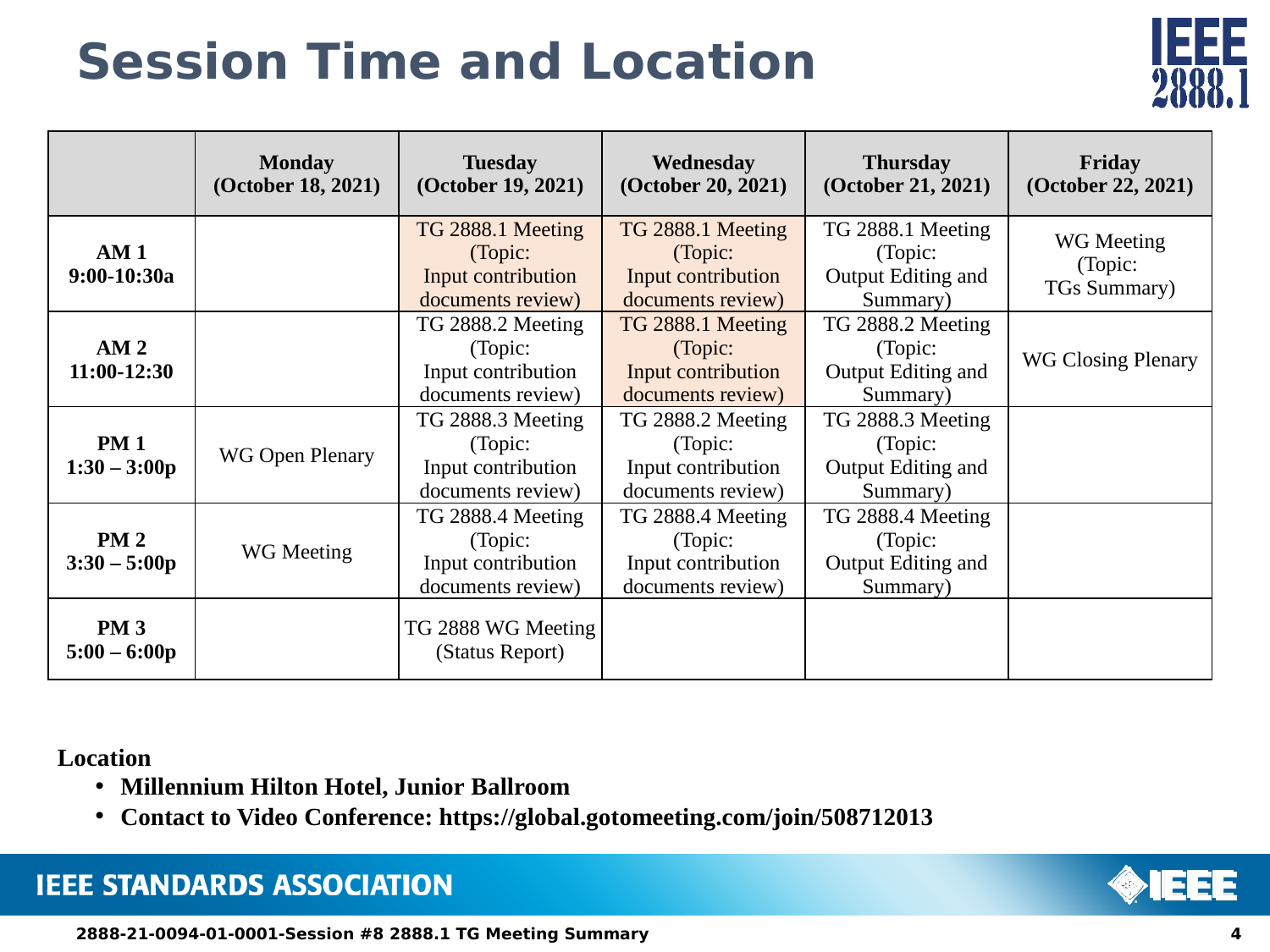

# Session Time and Location
|  | Monday (October 18, 2021) | Tuesday (October 19, 2021) | Wednesday (October 20, 2021) | Thursday (October 21, 2021) | Friday (October 22, 2021) |
| --- | --- | --- | --- | --- | --- |
| AM 1 9:00-10:30a |  | TG 2888.1 Meeting (Topic: Input contribution documents review) | TG 2888.1 Meeting (Topic: Input contribution documents review) | TG 2888.1 Meeting (Topic: Output Editing and Summary) | WG Meeting (Topic: TGs Summary) |
| AM 2 11:00-12:30 |  | TG 2888.2 Meeting (Topic: Input contribution documents review) | TG 2888.1 Meeting (Topic: Input contribution documents review) | TG 2888.2 Meeting (Topic: Output Editing and Summary) | WG Closing Plenary |
| PM 1 1:30 – 3:00p | WG Open Plenary | TG 2888.3 Meeting (Topic: Input contribution documents review) | TG 2888.2 Meeting (Topic: Input contribution documents review) | TG 2888.3 Meeting (Topic: Output Editing and Summary) |  |
| PM 2 3:30 – 5:00p | WG Meeting | TG 2888.4 Meeting (Topic: Input contribution documents review) | TG 2888.4 Meeting (Topic: Input contribution documents review) | TG 2888.4 Meeting (Topic: Output Editing and Summary) |  |
| PM 3 5:00 – 6:00p |  | TG 2888 WG Meeting (Status Report) |  |  |  |
Location
Millennium Hilton Hotel, Junior Ballroom
Contact to Video Conference: https://global.gotomeeting.com/join/508712013
2888-21-0094-01-0001-Session #8 2888.1 TG Meeting Summary
4